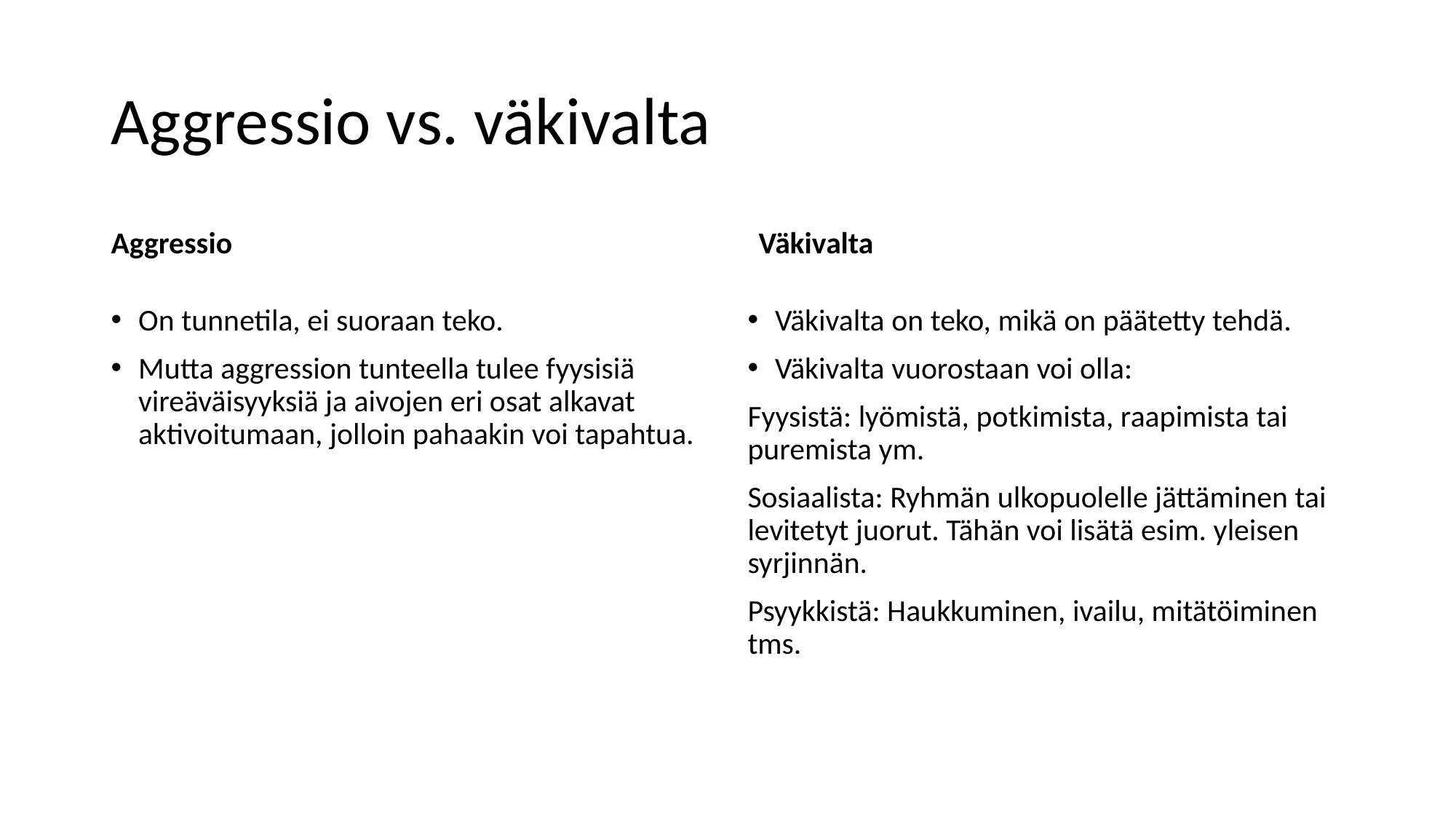

# Aggressio vs. väkivalta
Aggressio
Väkivalta
On tunnetila, ei suoraan teko.
Mutta aggression tunteella tulee fyysisiä vireäväisyyksiä ja aivojen eri osat alkavat aktivoitumaan, jolloin pahaakin voi tapahtua.
Väkivalta on teko, mikä on päätetty tehdä.
Väkivalta vuorostaan voi olla:
Fyysistä: lyömistä, potkimista, raapimista tai puremista ym.
Sosiaalista: Ryhmän ulkopuolelle jättäminen tai levitetyt juorut. Tähän voi lisätä esim. yleisen syrjinnän.
Psyykkistä: Haukkuminen, ivailu, mitätöiminen tms.